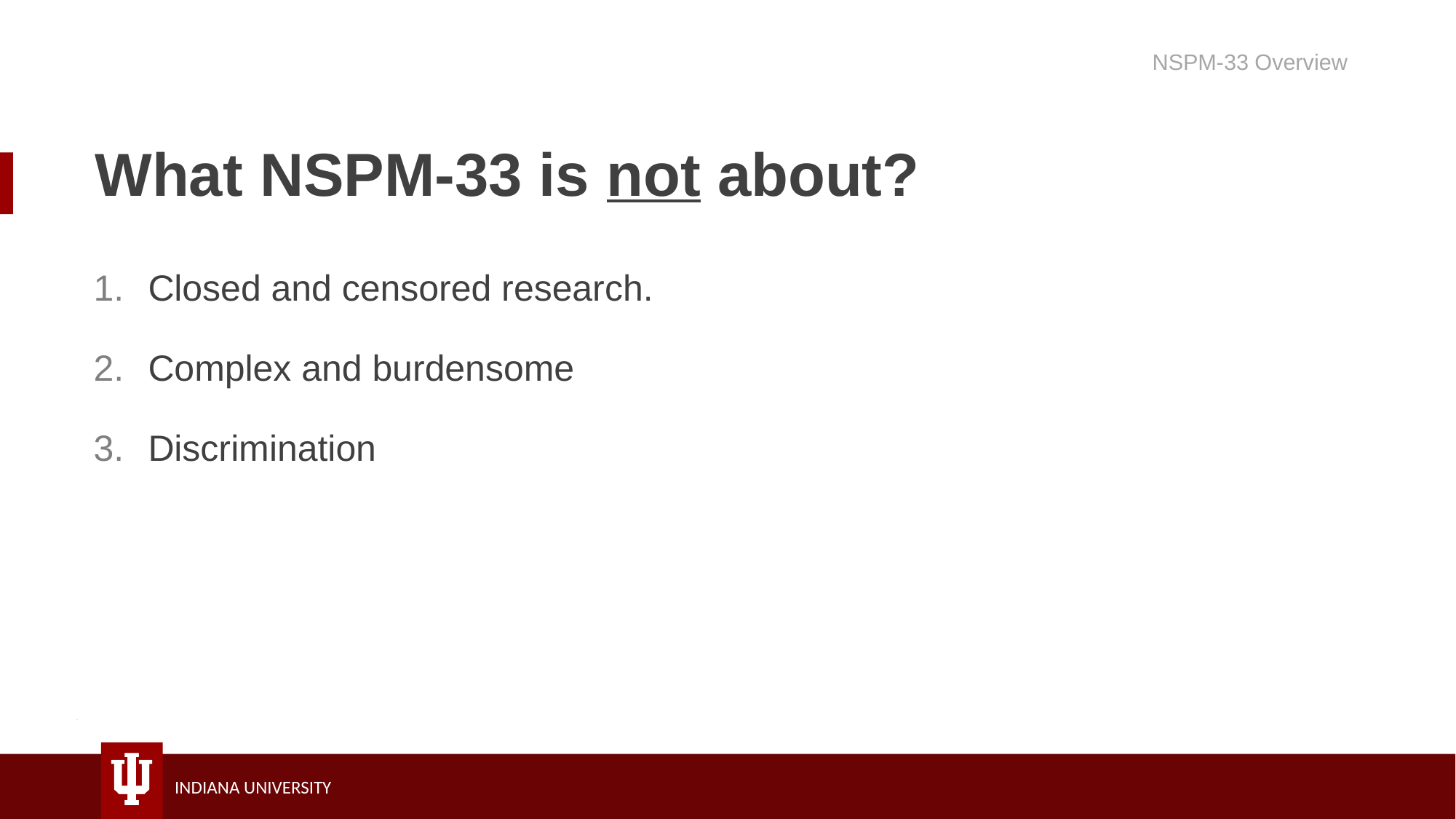

NSPM-33 Overview
# What NSPM-33 is not about?
Closed and censored research.
Complex and burdensome
Discrimination